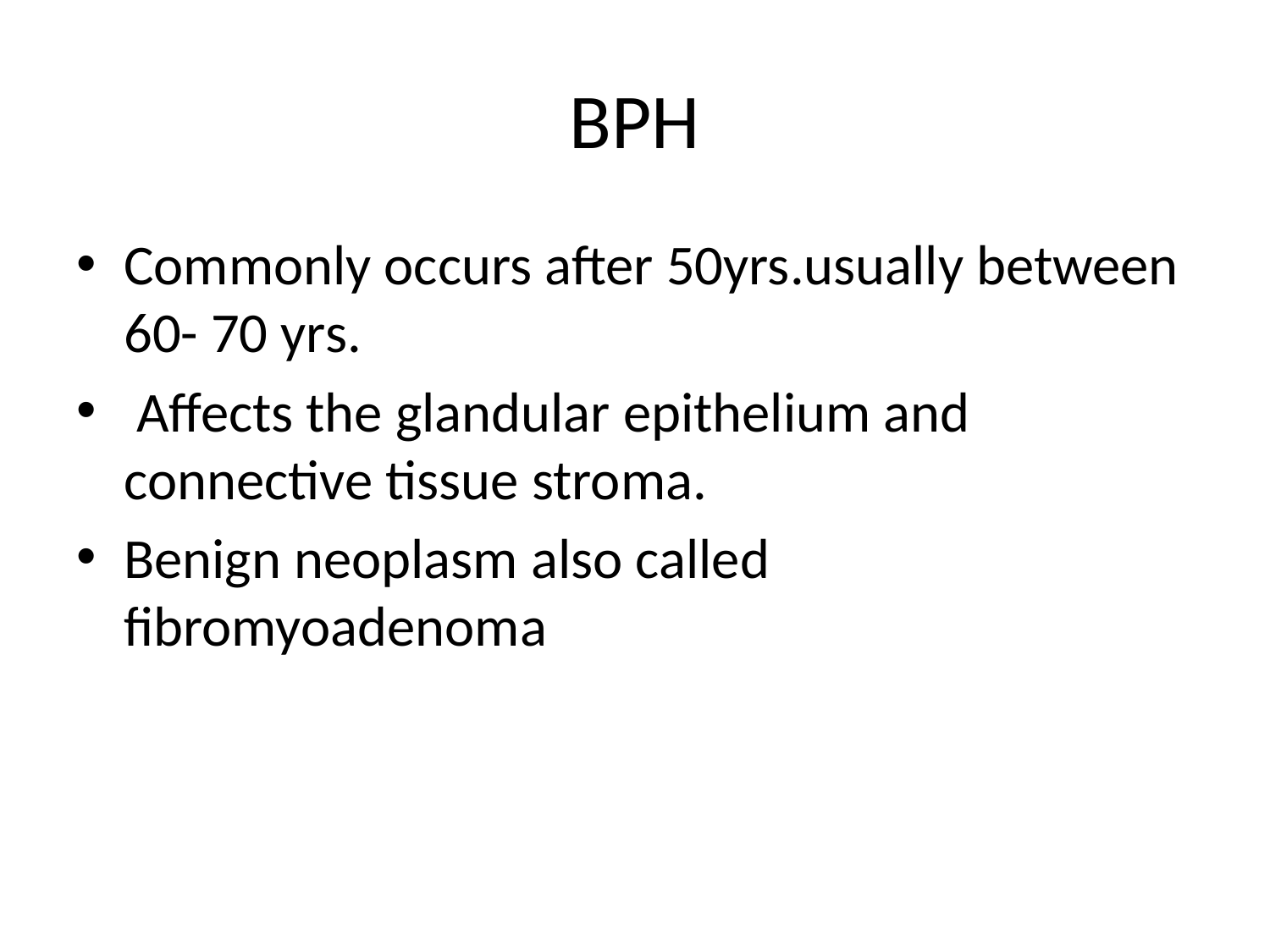

# BPH
Commonly occurs after 50yrs.usually between 60- 70 yrs.
 Affects the glandular epithelium and connective tissue stroma.
Benign neoplasm also called fibromyoadenoma